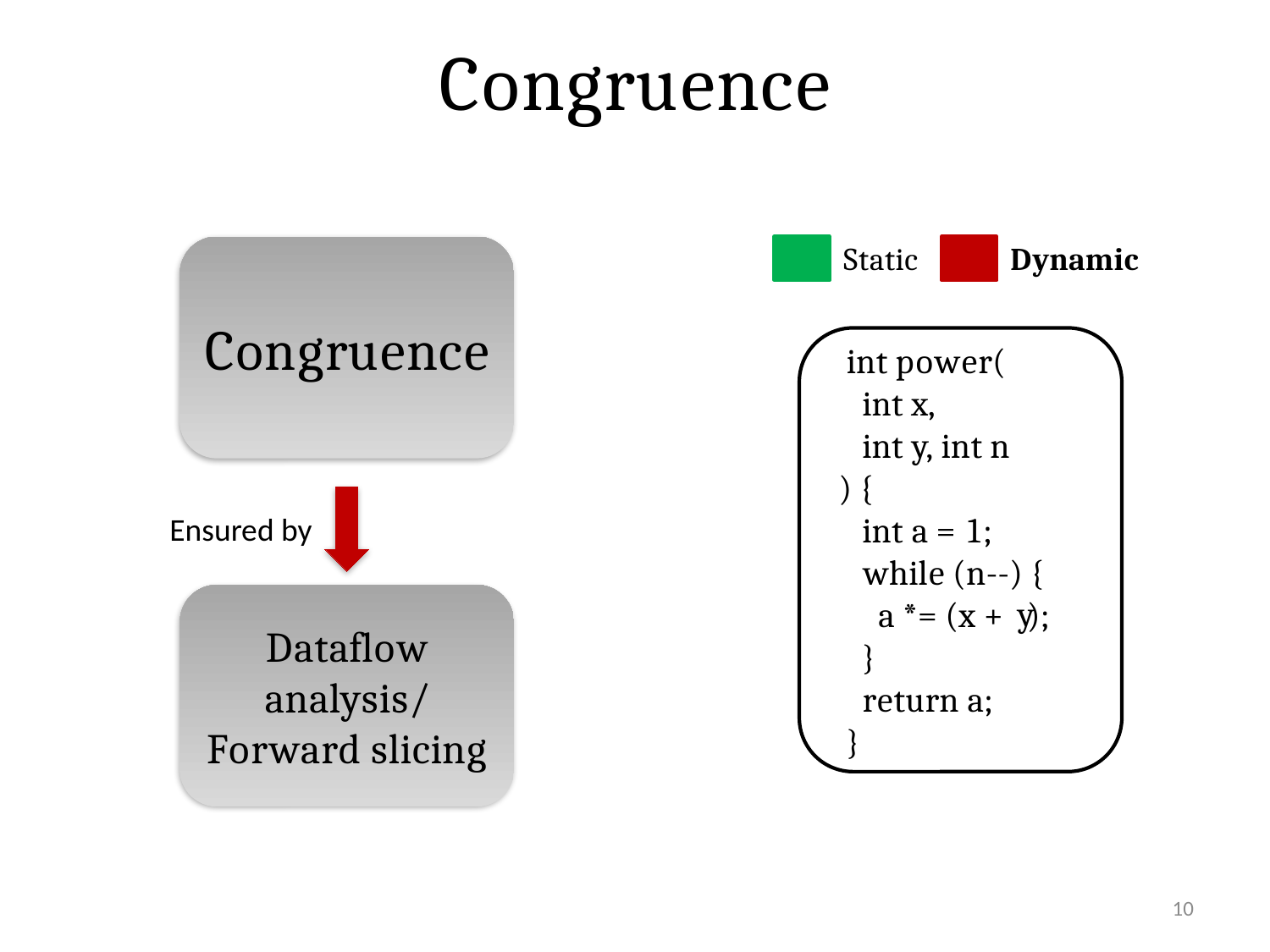

# Congruence

Static
Dynamic
Congruence

    int power(
      int x,
      int y, int n
   ) {
      int a = 1;
      while (n--) {
        a *= (x +   );
      }
      return a;
    }
Ensured by

Dataflow analysis/ Forward slicing
y
10